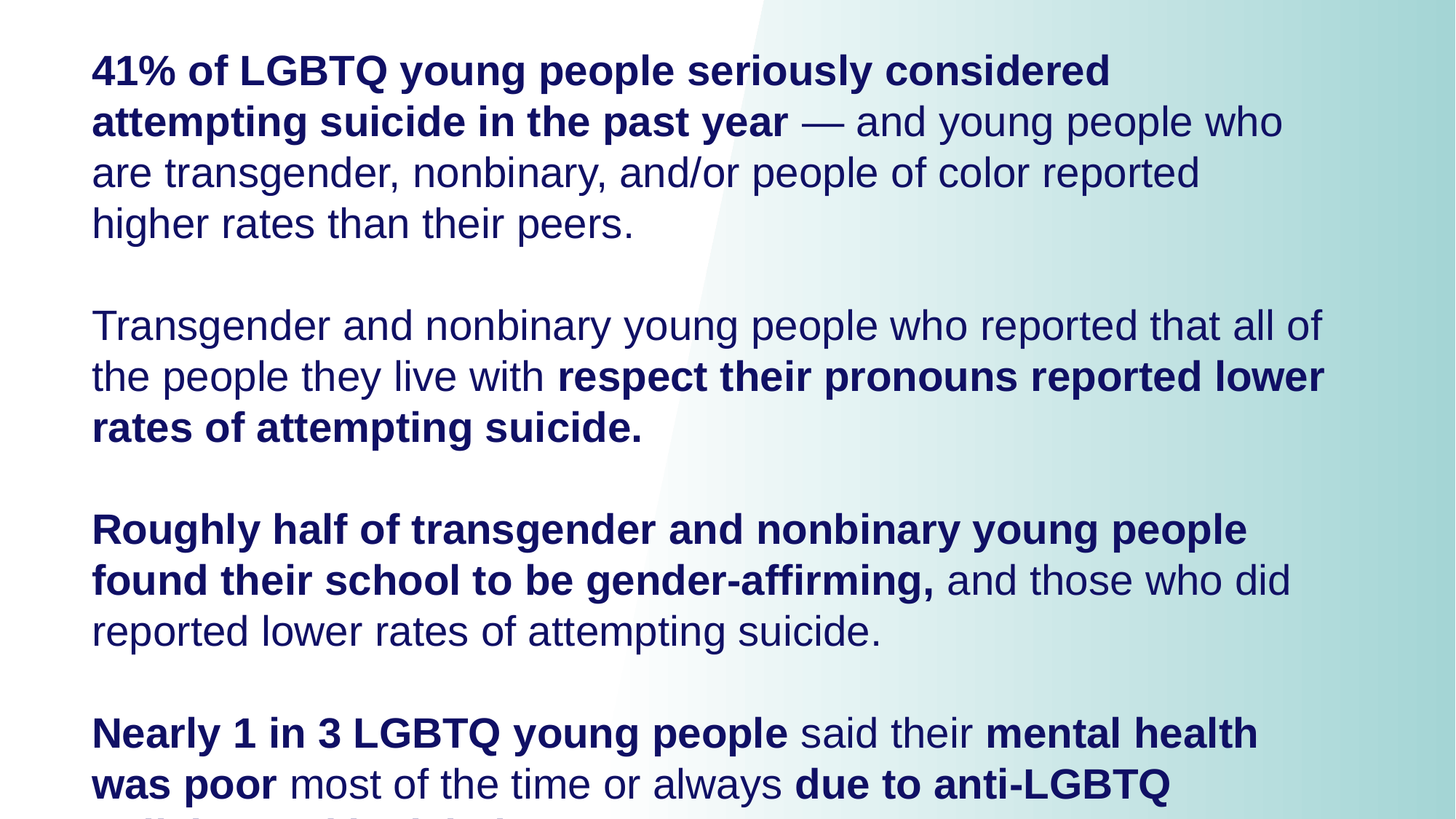

41% of LGBTQ young people seriously considered attempting suicide in the past year — and young people who are transgender, nonbinary, and/or people of color reported higher rates than their peers.

Transgender and nonbinary young people who reported that all of the people they live with respect their pronouns reported lower rates of attempting suicide.

Roughly half of transgender and nonbinary young people found their school to be gender-affirming, and those who did reported lower rates of attempting suicide.

Nearly 1 in 3 LGBTQ young people said their mental health was poor most of the time or always due to anti-LGBTQ policies and legislation.